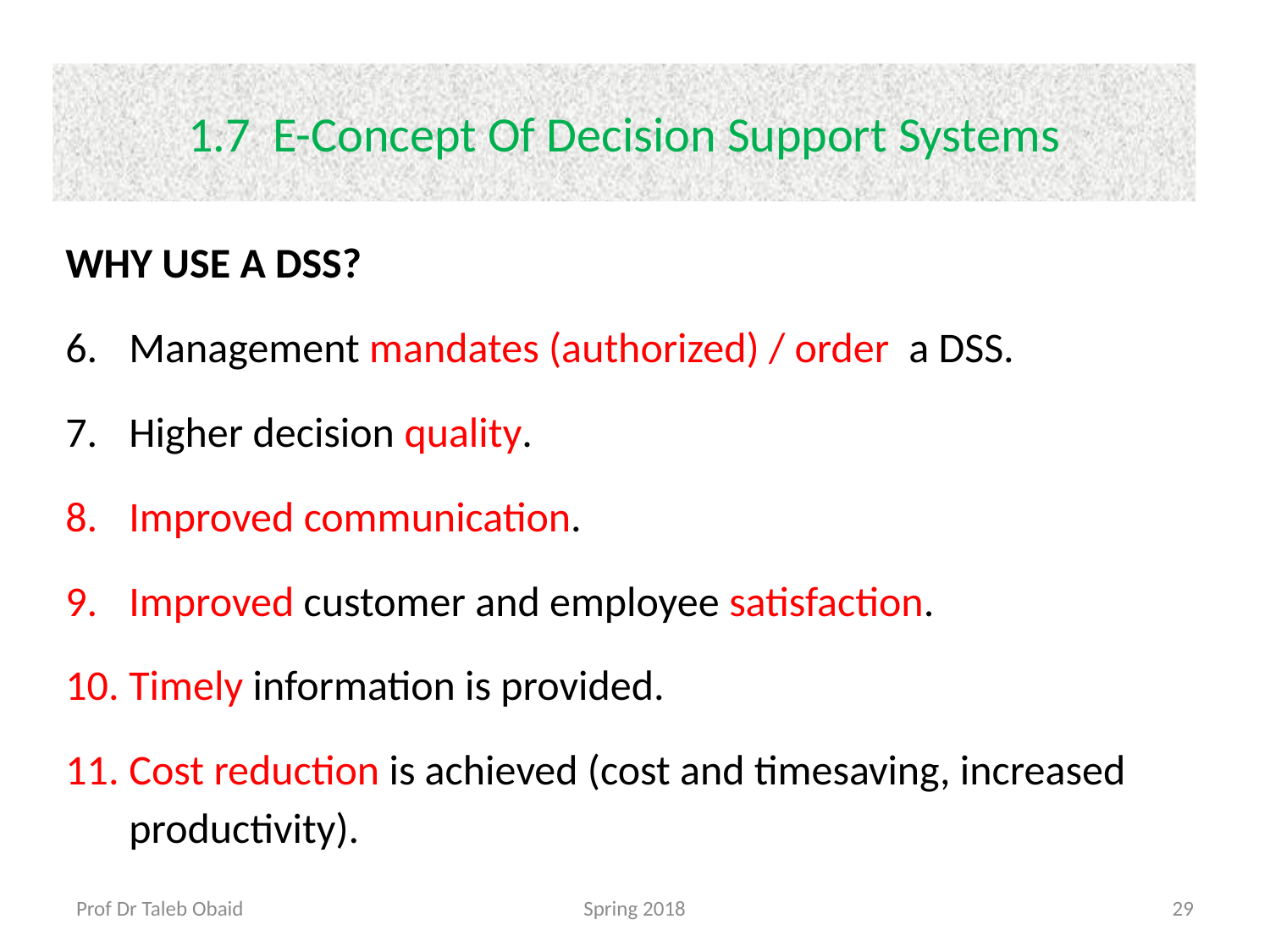

# 1.7  E-Concept Of Decision Support Systems
WHY USE A DSS?
Management mandates (authorized) / order  a DSS.
Higher decision quality.
Improved communication.
Improved customer and employee satisfaction.
Timely information is provided.
Cost reduction is achieved (cost and timesaving, increased productivity).
Prof Dr Taleb Obaid
Spring 2018
29